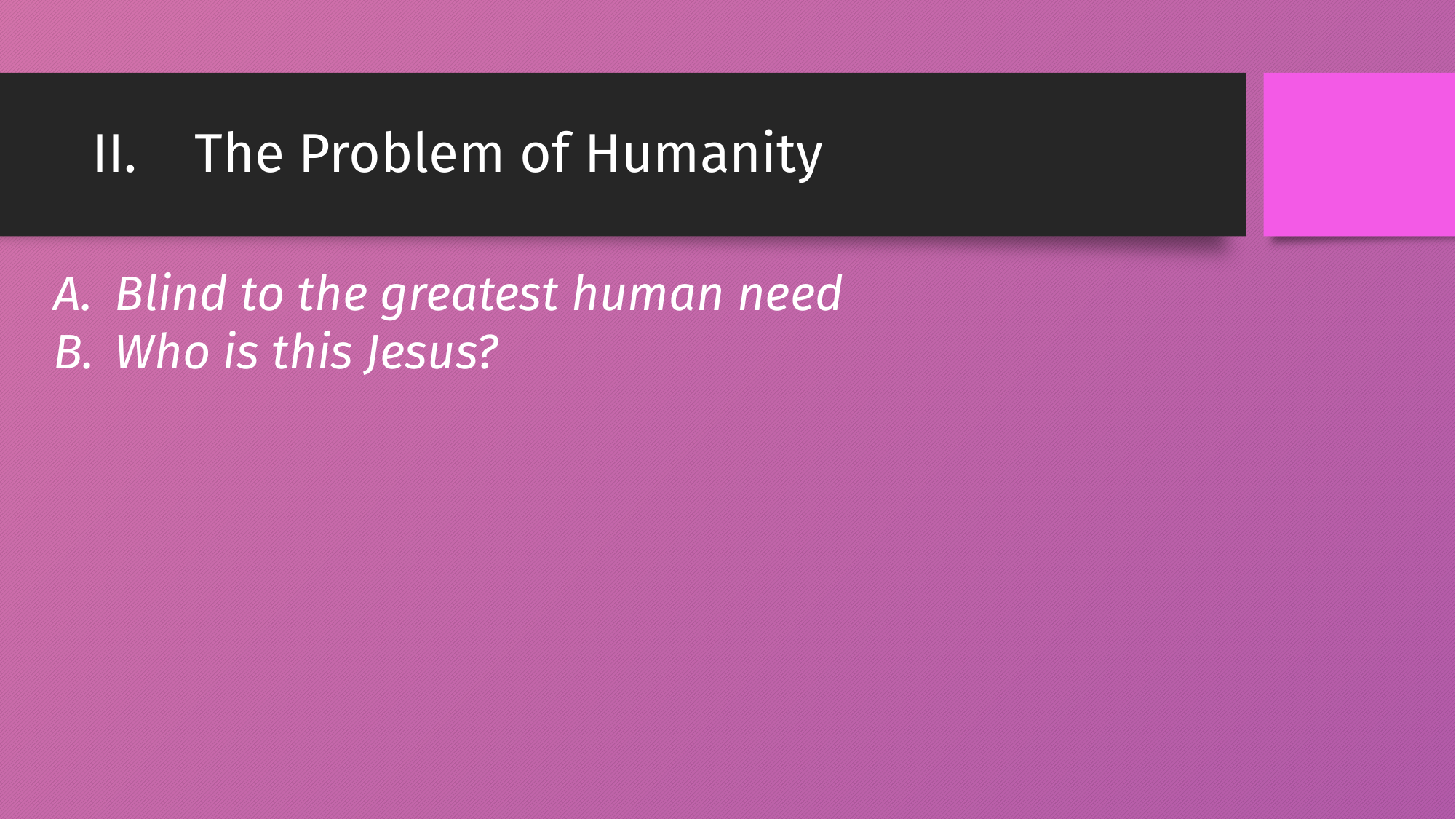

# The Problem of Humanity
Blind to the greatest human need
Who is this Jesus?